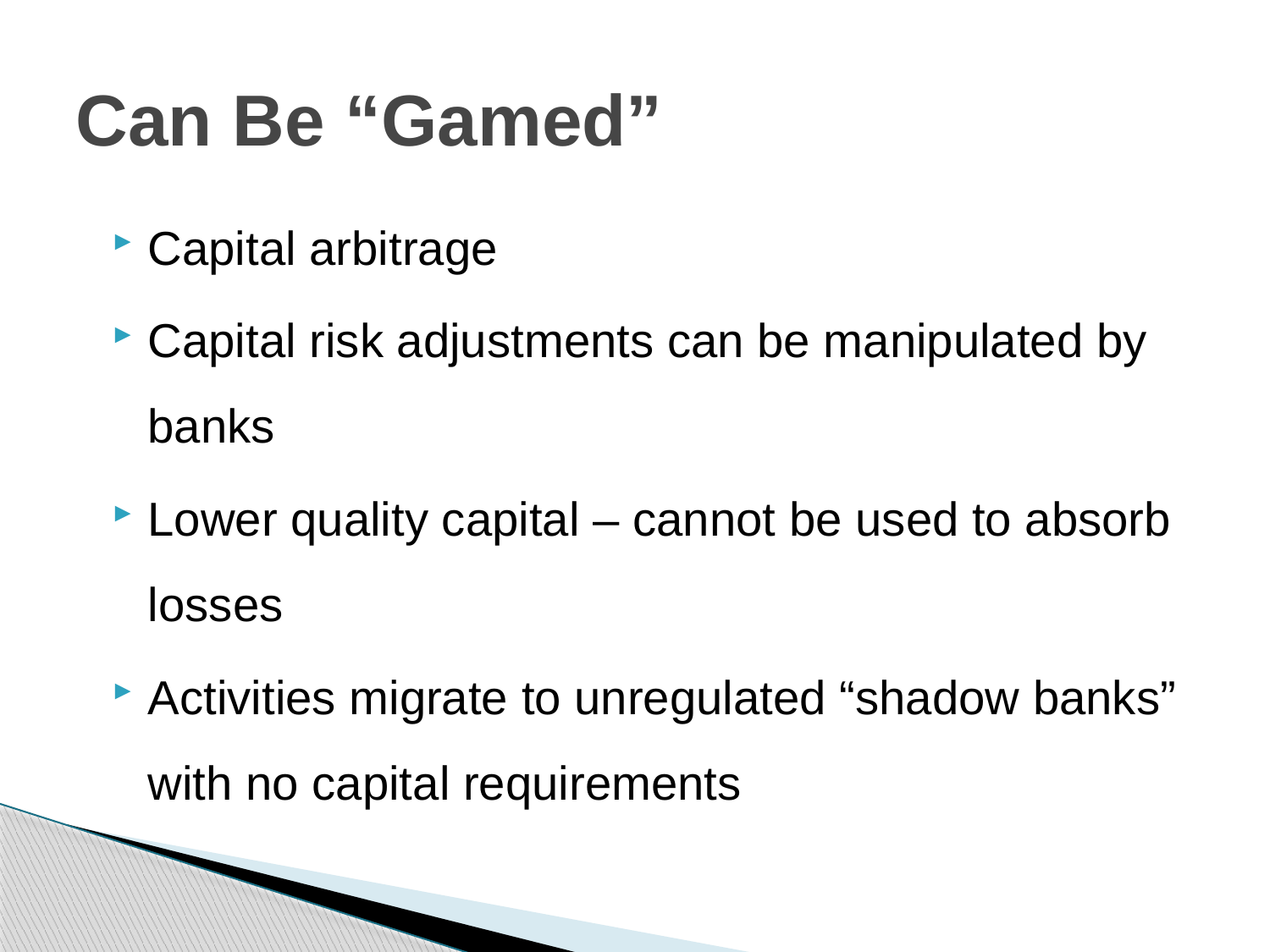

# Can Be “Gamed”
Capital arbitrage
Capital risk adjustments can be manipulated by banks
Lower quality capital – cannot be used to absorb losses
Activities migrate to unregulated “shadow banks” with no capital requirements